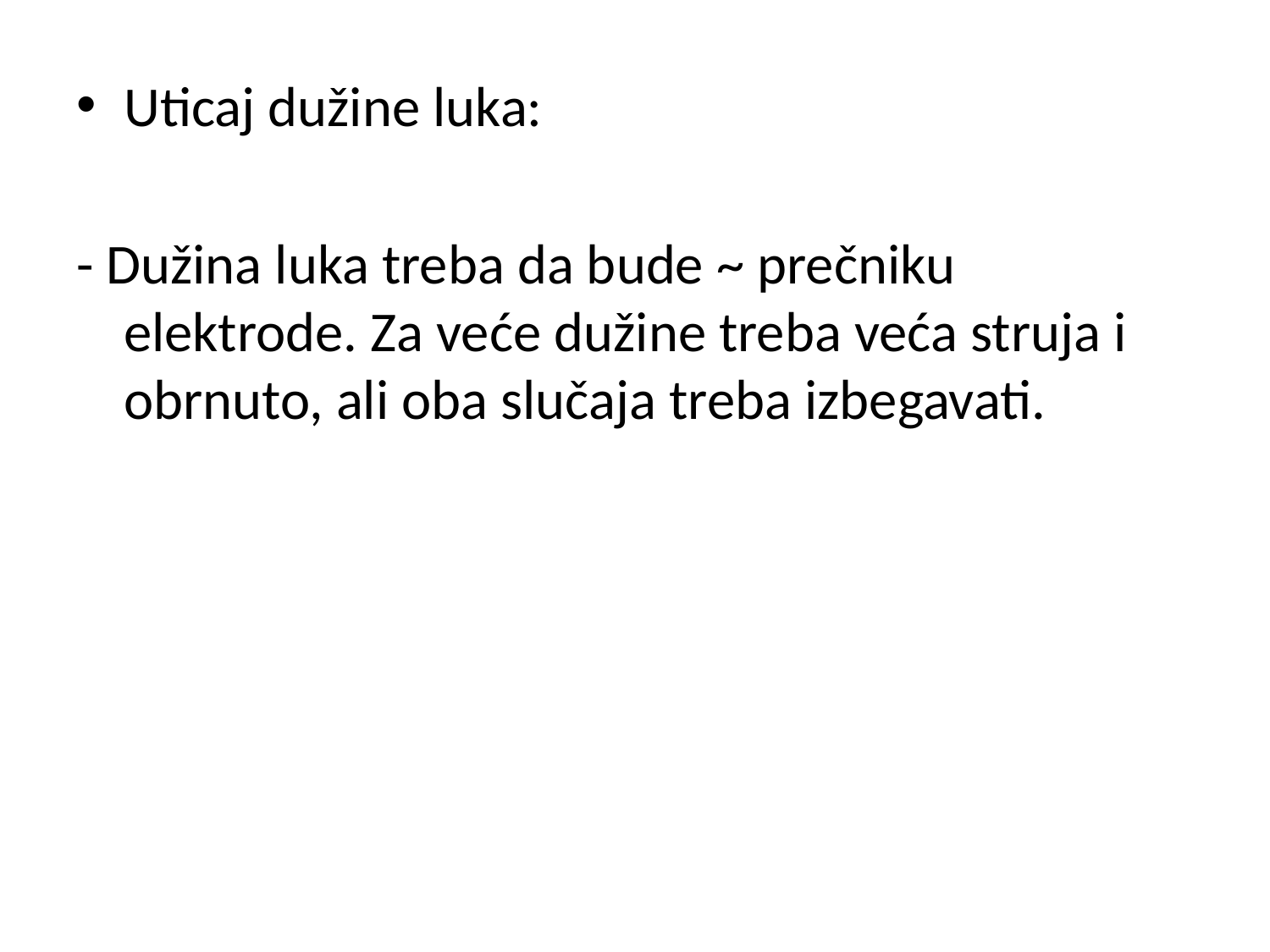

Uticaj dužine luka:

- Dužina luka treba da bude ~ prečniku elektrode. Za veće dužine treba veća struja i obrnuto, ali oba slučaja treba izbegavati.